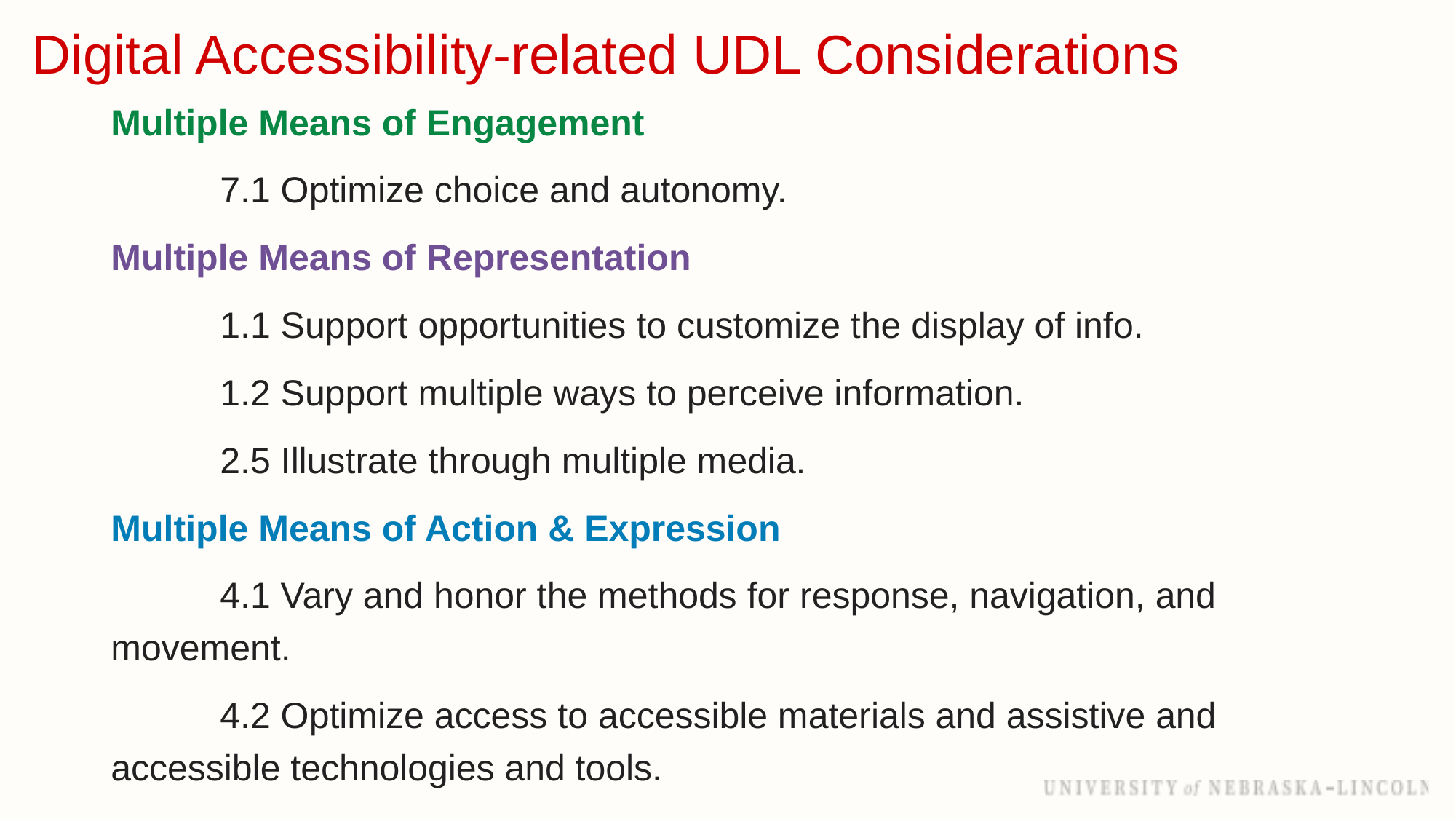

# Digital Accessibility-related UDL Considerations
Multiple Means of Engagement
	7.1 Optimize choice and autonomy.
Multiple Means of Representation
	1.1 Support opportunities to customize the display of info.
	1.2 Support multiple ways to perceive information.
	2.5 Illustrate through multiple media.
Multiple Means of Action & Expression
	4.1 Vary and honor the methods for response, navigation, and 	movement.
	4.2 Optimize access to accessible materials and assistive and 	accessible technologies and tools.